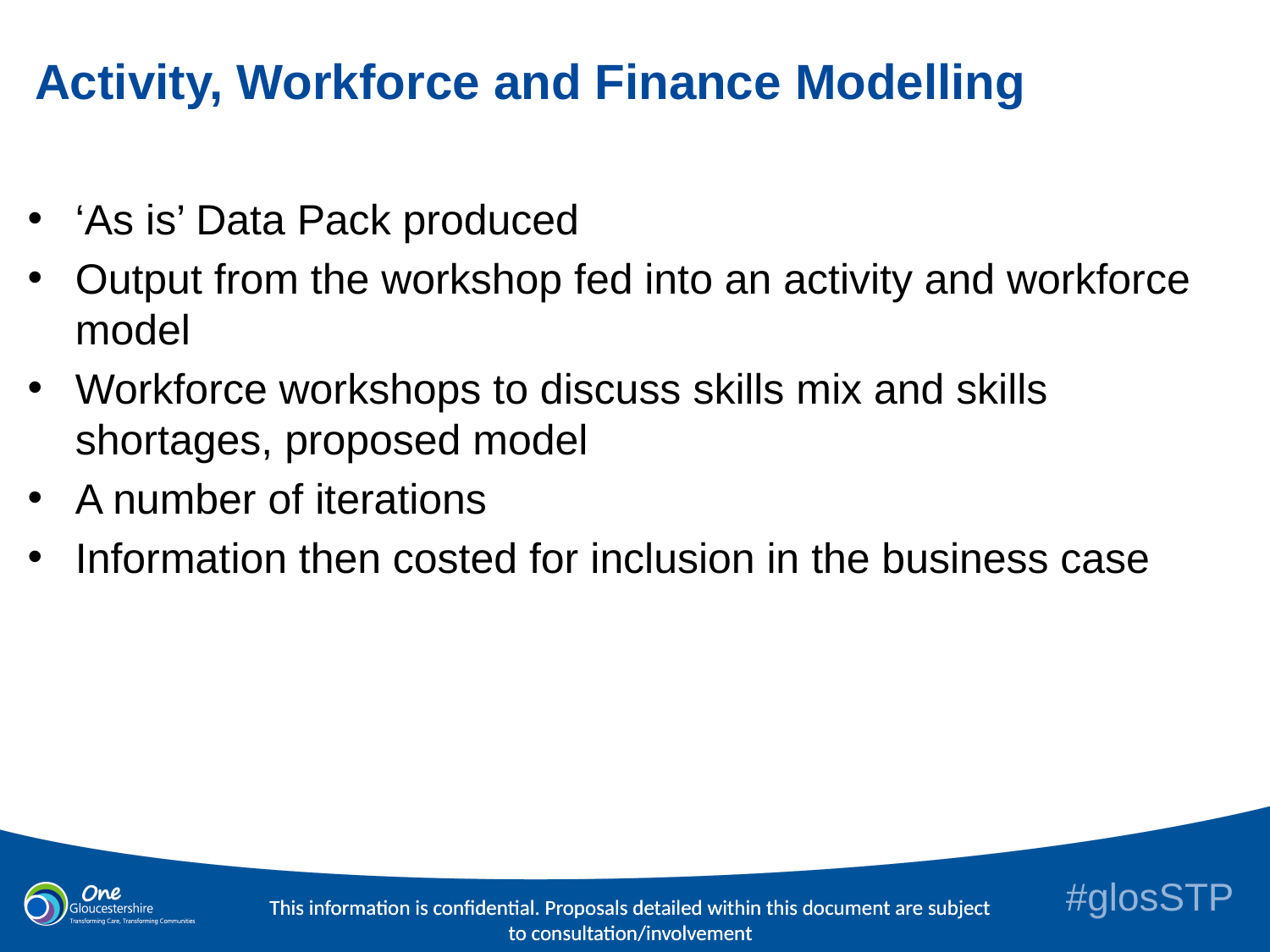

# Activity, Workforce and Finance Modelling
‘As is’ Data Pack produced
Output from the workshop fed into an activity and workforce model
Workforce workshops to discuss skills mix and skills shortages, proposed model
A number of iterations
Information then costed for inclusion in the business case